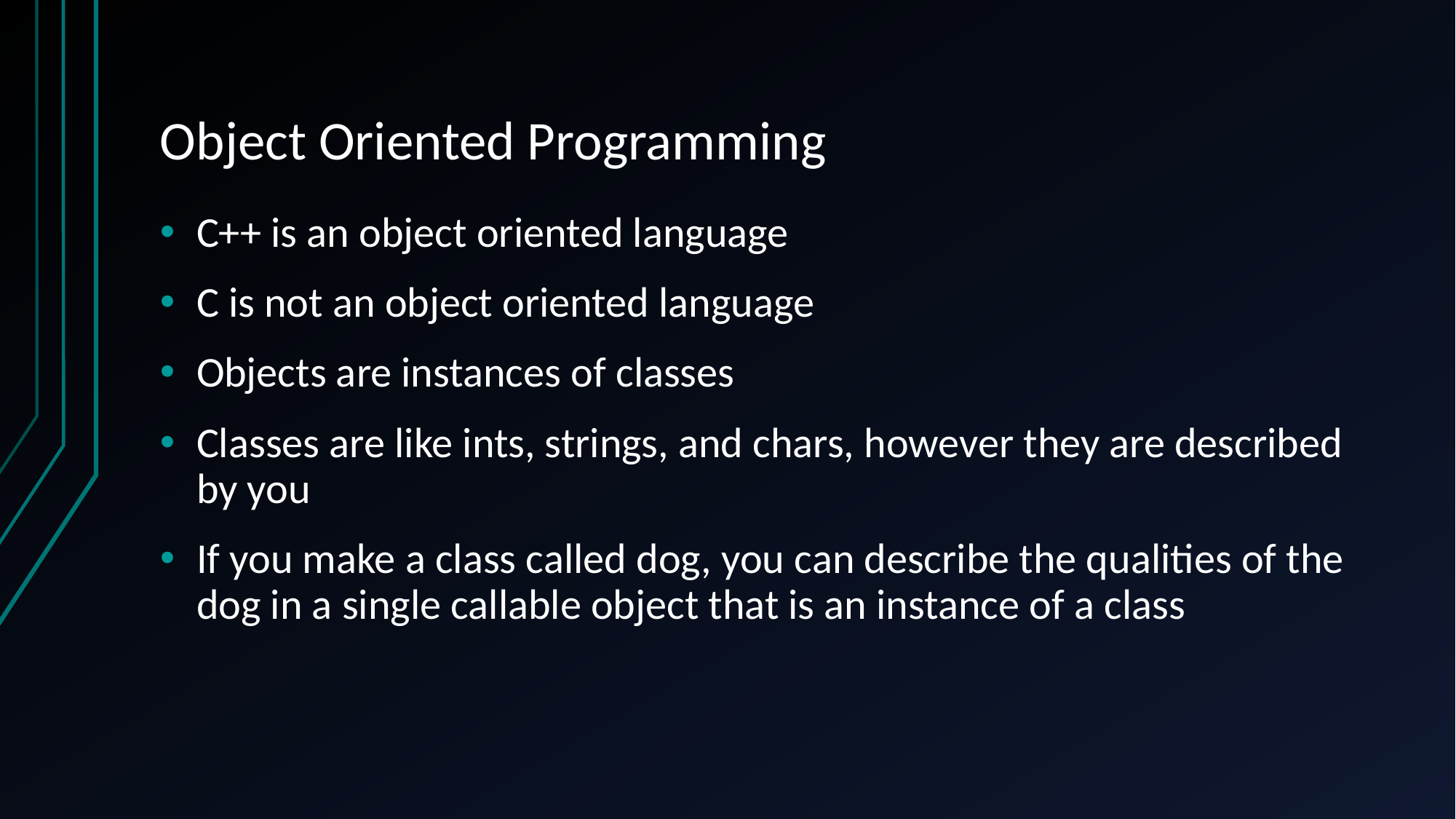

# Object Oriented Programming
C++ is an object oriented language
C is not an object oriented language
Objects are instances of classes
Classes are like ints, strings, and chars, however they are described by you
If you make a class called dog, you can describe the qualities of the dog in a single callable object that is an instance of a class